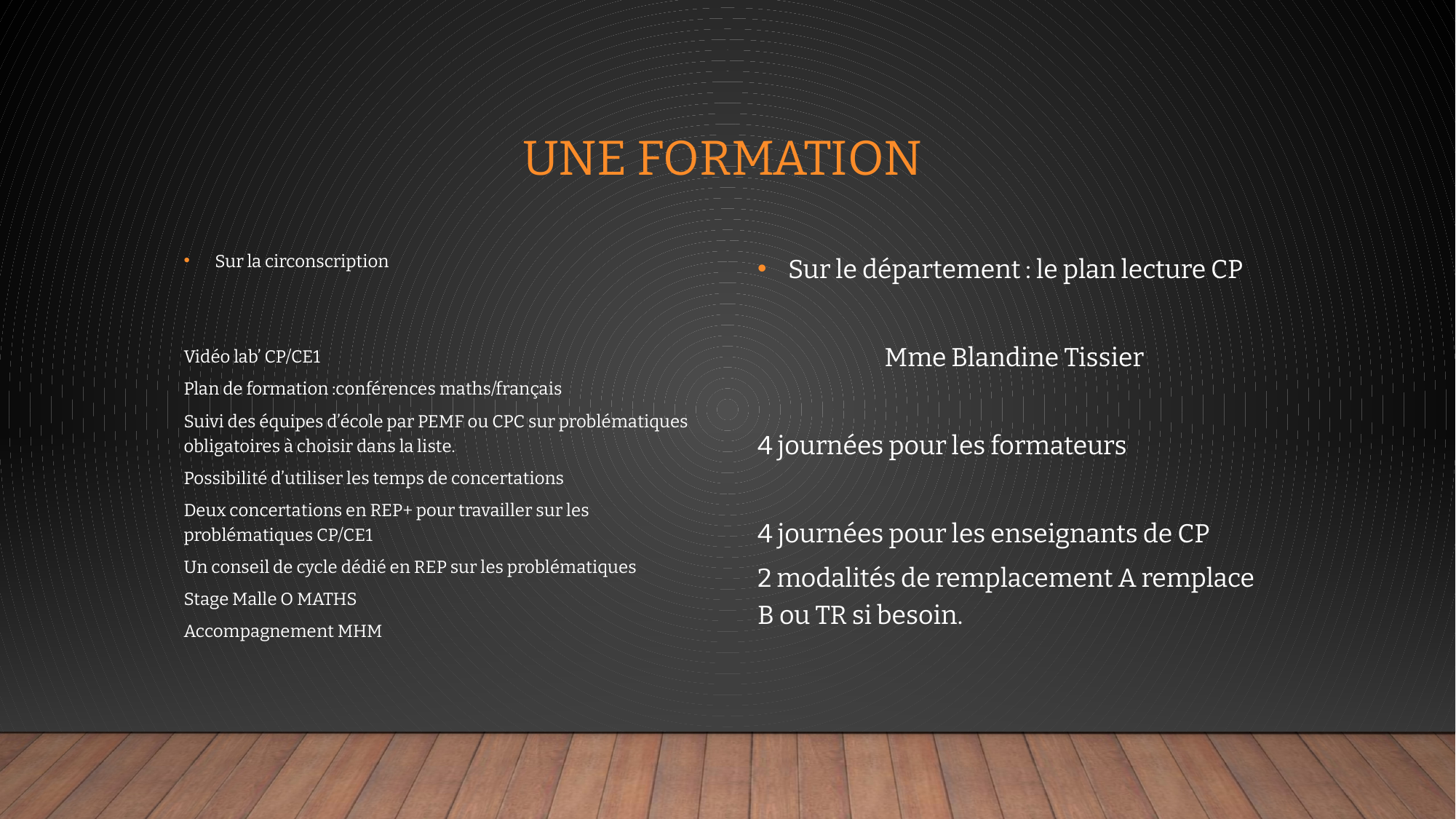

# Une formation
Sur la circonscription

Vidéo lab’ CP/CE1
Plan de formation :conférences maths/français
Suivi des équipes d’école par PEMF ou CPC sur problématiques obligatoires à choisir dans la liste.
Possibilité d’utiliser les temps de concertations
Deux concertations en REP+ pour travailler sur les problématiques CP/CE1
Un conseil de cycle dédié en REP sur les problématiques
Stage Malle O MATHS
Accompagnement MHM

Sur le département : le plan lecture CP

Mme Blandine Tissier

4 journées pour les formateurs

4 journées pour les enseignants de CP
2 modalités de remplacement A remplace B ou TR si besoin.